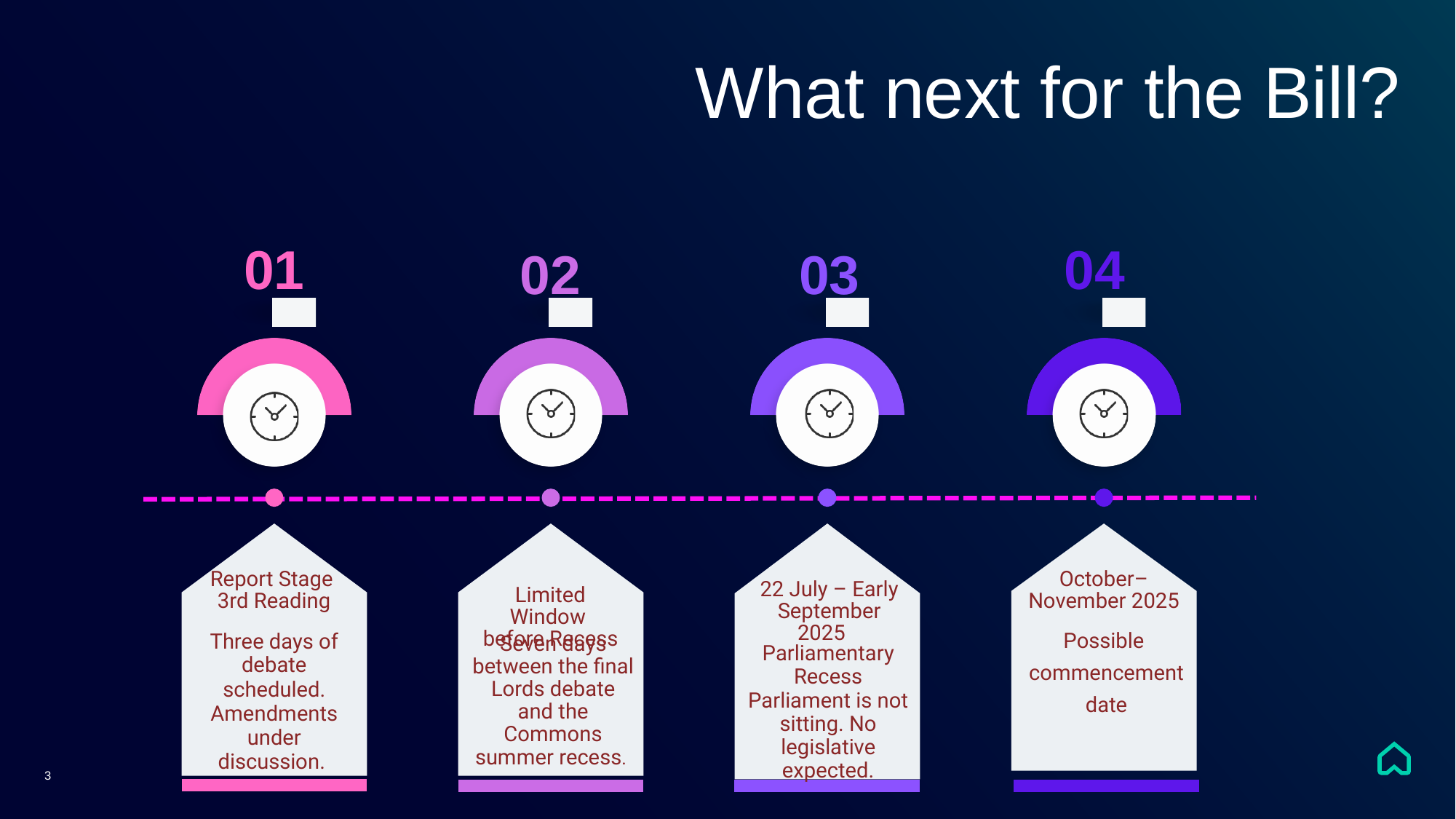

What next for the Bill?
01
04
02
03

October–November 2025
Report Stage
3rd Reading
22 July – Early September 2025
Limited Window
before Recess
Possible
commencement
date

Three days of debate scheduled. Amendments under discussion.
Seven days between the final Lords debate and the Commons summer recess.
Parliamentary Recess
Parliament is not sitting. No legislative expected.